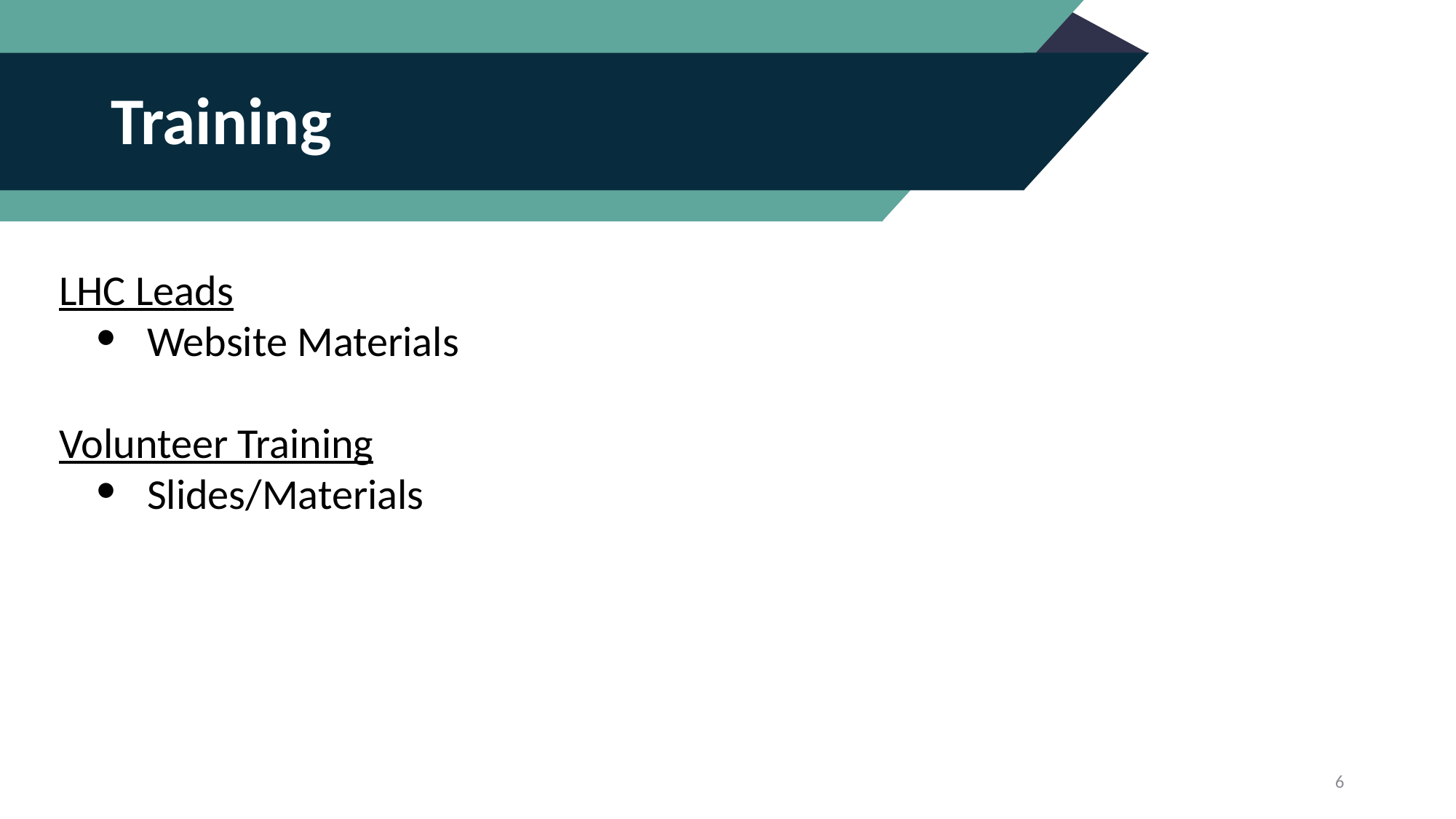

# Training
LHC Leads
Website Materials

Volunteer Training
Slides/Materials

6